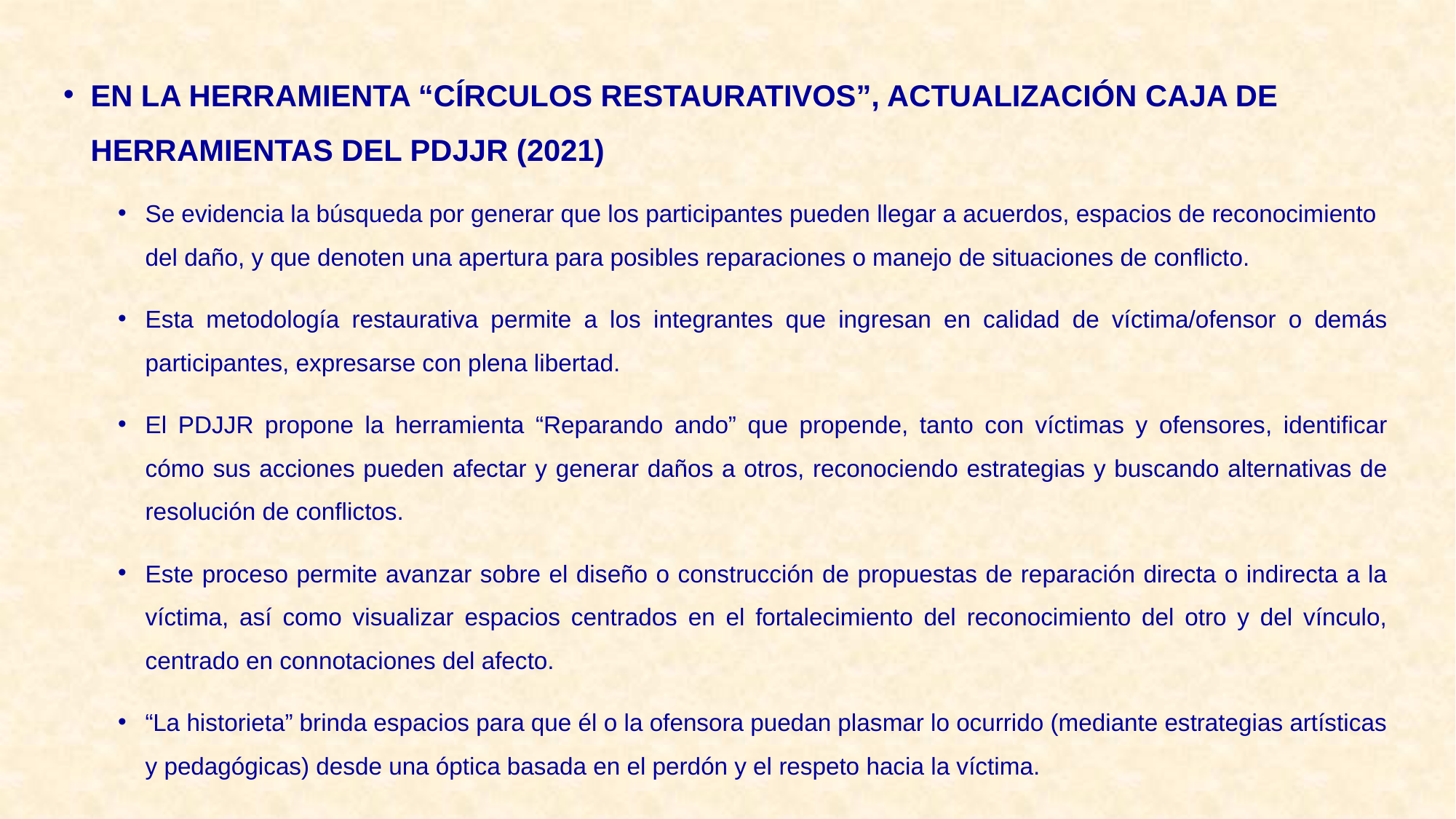

EN LA HERRAMIENTA “CÍRCULOS RESTAURATIVOS”, ACTUALIZACIÓN CAJA DE HERRAMIENTAS DEL PDJJR (2021)
Se evidencia la búsqueda por generar que los participantes pueden llegar a acuerdos, espacios de reconocimiento del daño, y que denoten una apertura para posibles reparaciones o manejo de situaciones de conflicto.
Esta metodología restaurativa permite a los integrantes que ingresan en calidad de víctima/ofensor o demás participantes, expresarse con plena libertad.
El PDJJR propone la herramienta “Reparando ando” que propende, tanto con víctimas y ofensores, identificar cómo sus acciones pueden afectar y generar daños a otros, reconociendo estrategias y buscando alternativas de resolución de conflictos.
Este proceso permite avanzar sobre el diseño o construcción de propuestas de reparación directa o indirecta a la víctima, así como visualizar espacios centrados en el fortalecimiento del reconocimiento del otro y del vínculo, centrado en connotaciones del afecto.
“La historieta” brinda espacios para que él o la ofensora puedan plasmar lo ocurrido (mediante estrategias artísticas y pedagógicas) desde una óptica basada en el perdón y el respeto hacia la víctima.